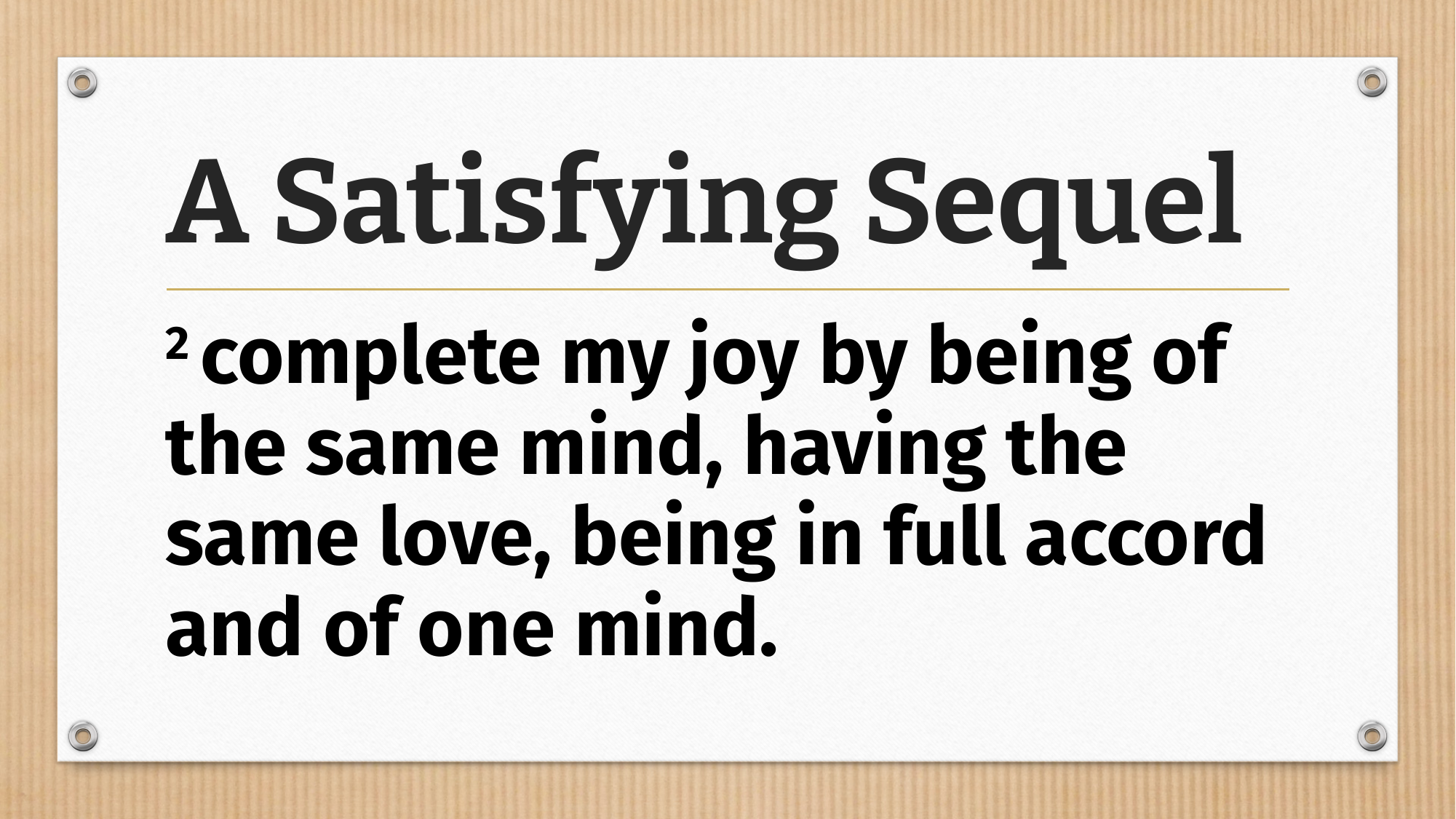

# A Satisfying Sequel
2 complete my joy by being of the same mind, having the same love, being in full accord and of one mind.